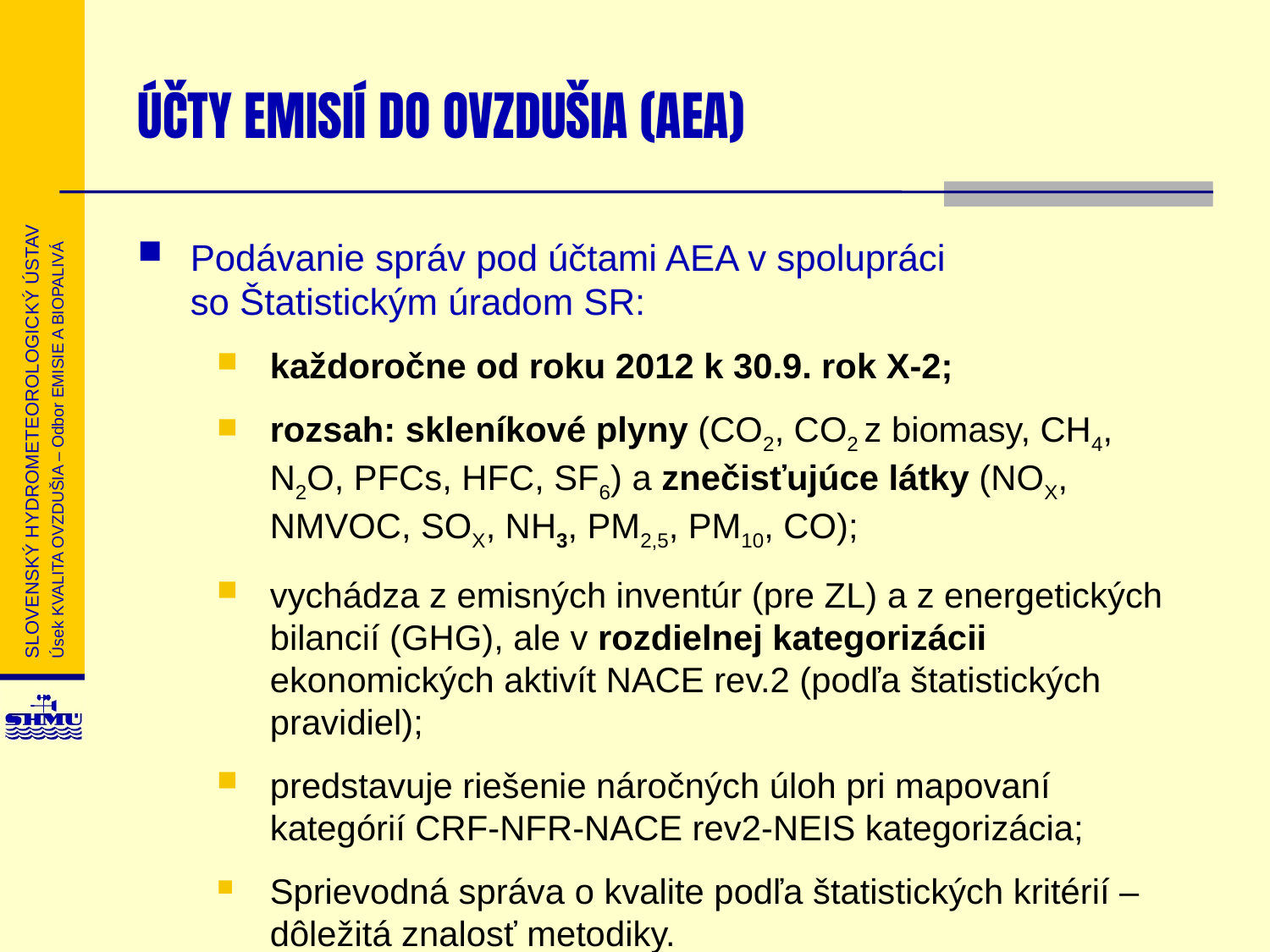

# ÚČTY EMISIÍ DO OVZDUŠIA (AEA)
Podávanie správ pod účtami AEA v spolupráci
so Štatistickým úradom SR:
každoročne od roku 2012 k 30.9. rok X-2;
rozsah: skleníkové plyny (CO2, CO2 z biomasy, CH4, N2O, PFCs, HFC, SF6) a znečisťujúce látky (NOX, NMVOC, SOX, NH3, PM2,5, PM10, CO);
vychádza z emisných inventúr (pre ZL) a z energetických bilancií (GHG), ale v rozdielnej kategorizácii ekonomických aktivít NACE rev.2 (podľa štatistických pravidiel);
predstavuje riešenie náročných úloh pri mapovaní kategórií CRF-NFR-NACE rev2-NEIS kategorizácia;
Sprievodná správa o kvalite podľa štatistických kritérií – dôležitá znalosť metodiky.